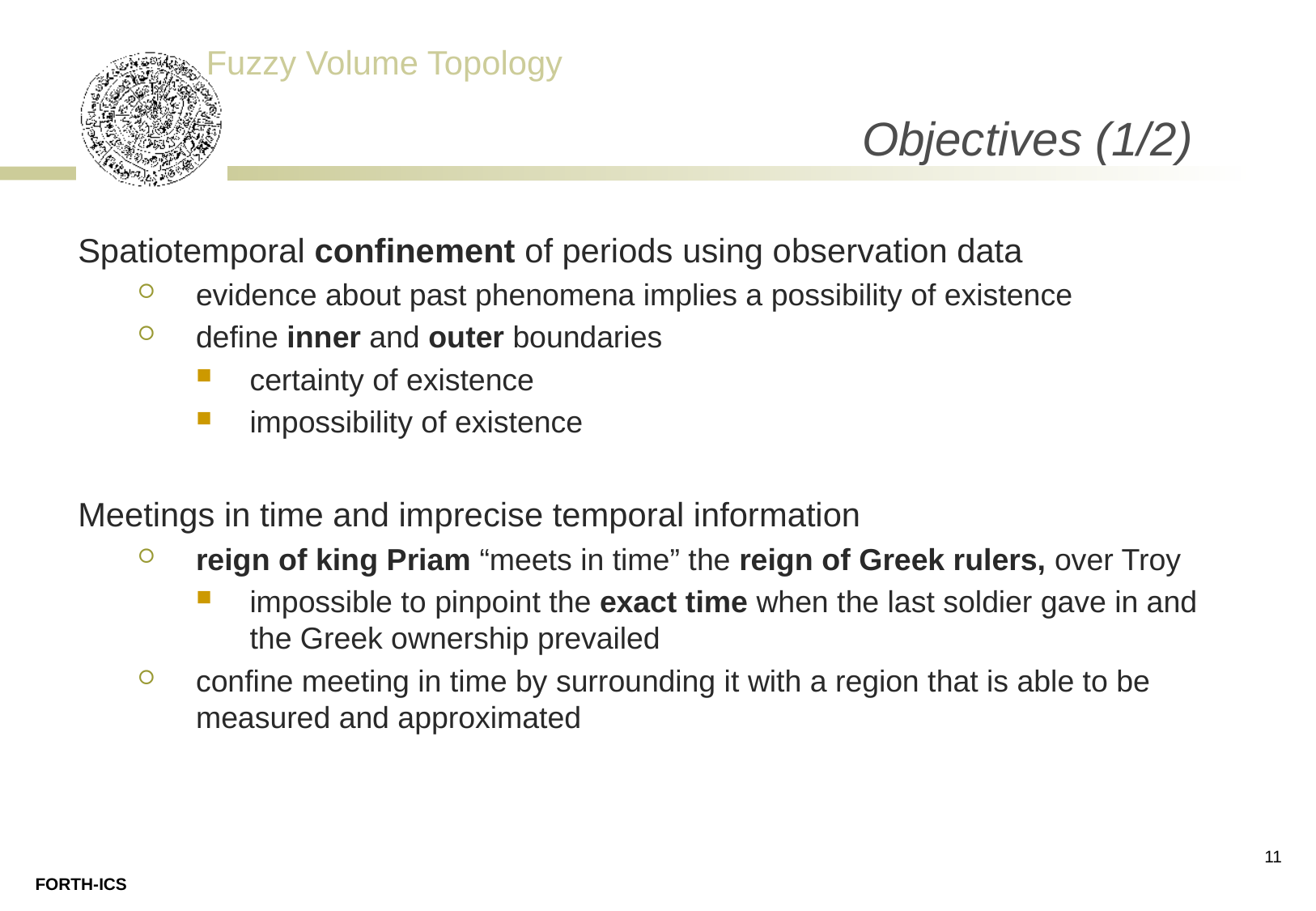

# Objectives (1/2)
Spatiotemporal confinement of periods using observation data
evidence about past phenomena implies a possibility of existence
define inner and outer boundaries
certainty of existence
impossibility of existence

Meetings in time and imprecise temporal information
reign of king Priam “meets in time” the reign of Greek rulers, over Troy
impossible to pinpoint the exact time when the last soldier gave in and the Greek ownership prevailed
confine meeting in time by surrounding it with a region that is able to be measured and approximated

11